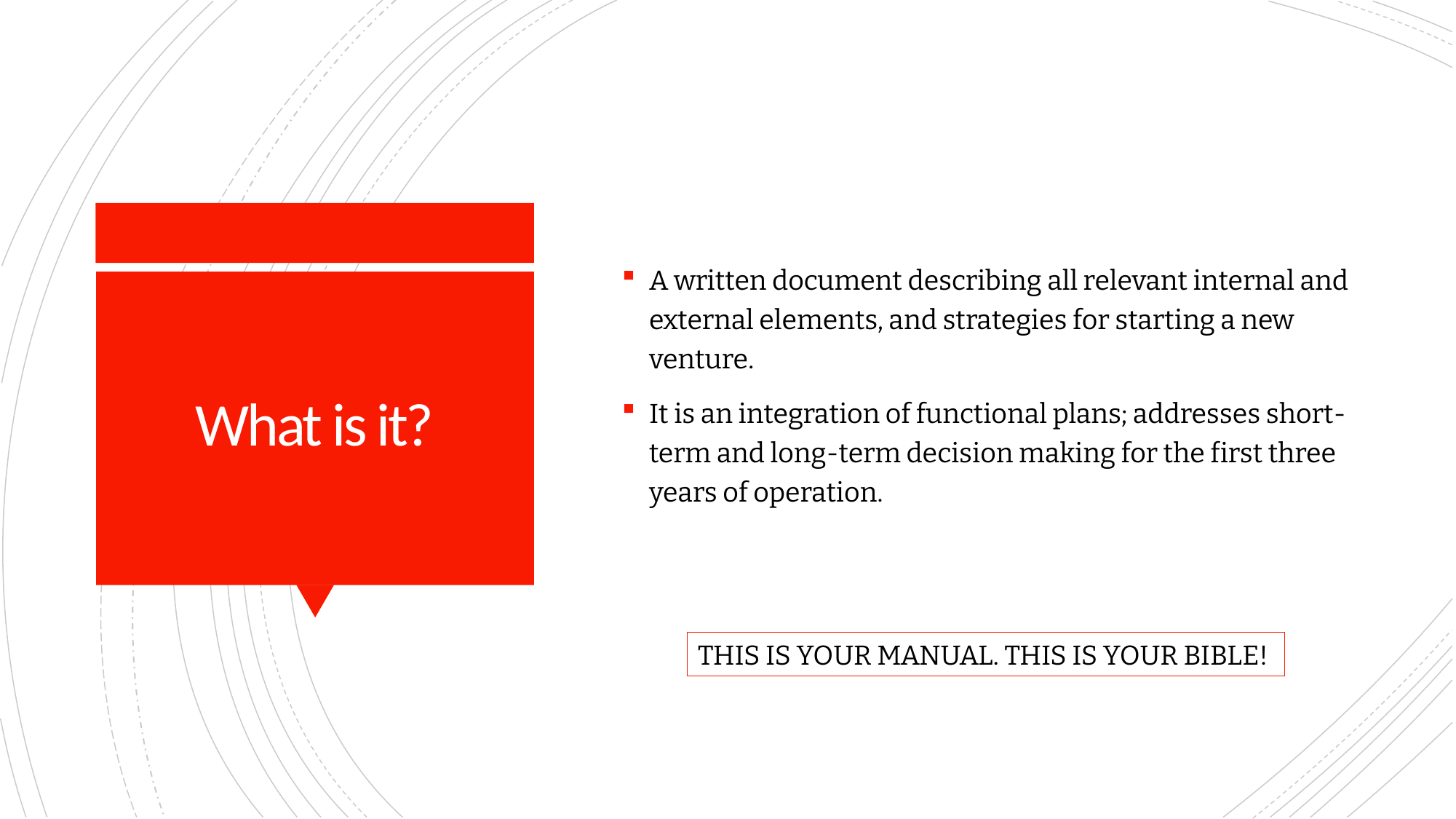

A written document describing all relevant internal and external elements, and strategies for starting a new venture.
It is an integration of functional plans; addresses short-term and long-term decision making for the first three years of operation.

# What is it?
THIS IS YOUR MANUAL. THIS IS YOUR BIBLE!